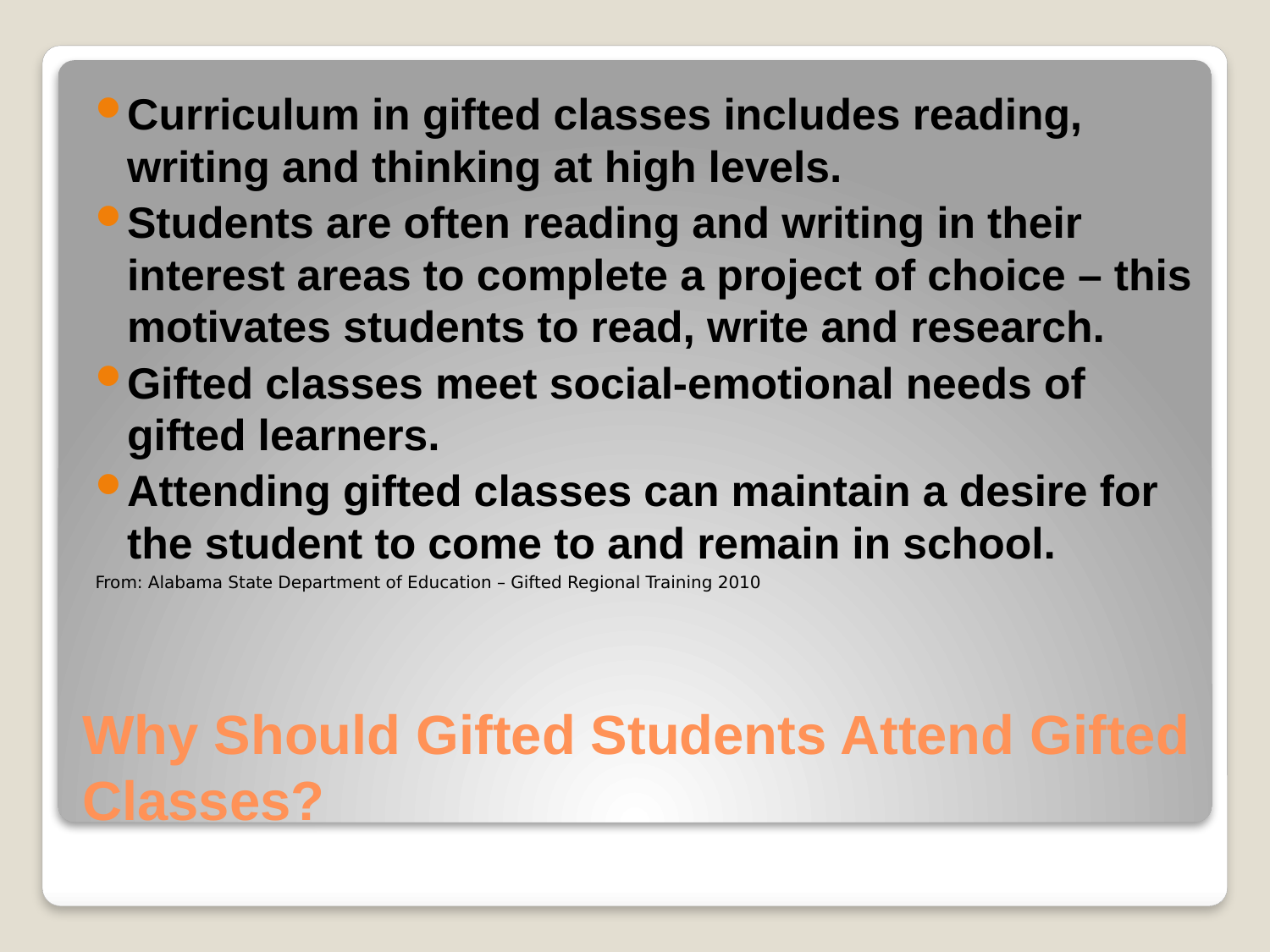

Curriculum in gifted classes includes reading, writing and thinking at high levels.
Students are often reading and writing in their interest areas to complete a project of choice – this motivates students to read, write and research.
Gifted classes meet social-emotional needs of gifted learners.
Attending gifted classes can maintain a desire for the student to come to and remain in school.
From: Alabama State Department of Education – Gifted Regional Training 2010
# Why Should Gifted Students Attend Gifted Classes?